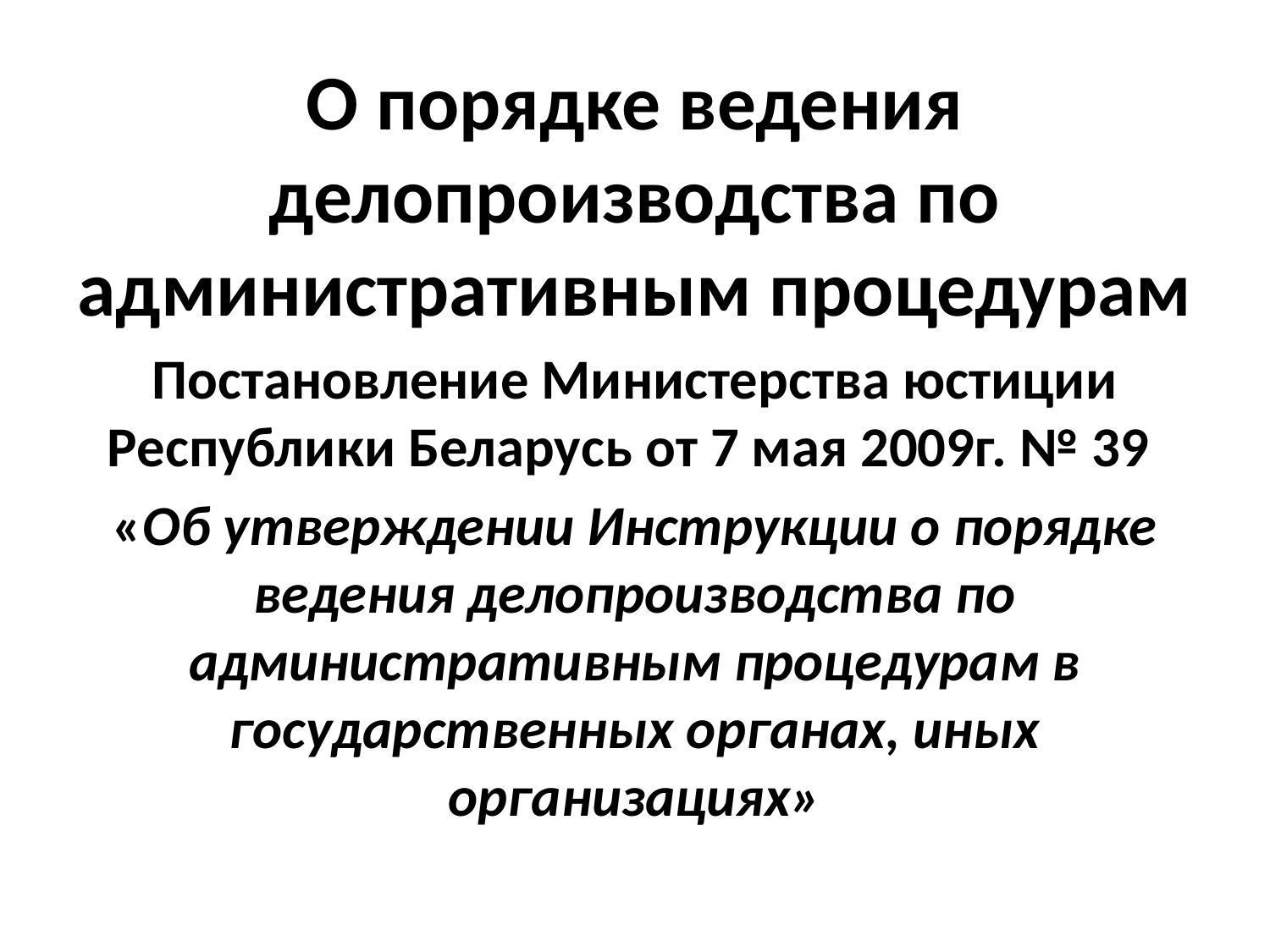

# О порядке ведения делопроизводства по административным процедурам
Постановление Министерства юстиции Республики Беларусь от 7 мая 2009г. № 39
«Об утверждении Инструкции о порядке ведения делопроизводства по административным процедурам в государственных органах, иных организациях»